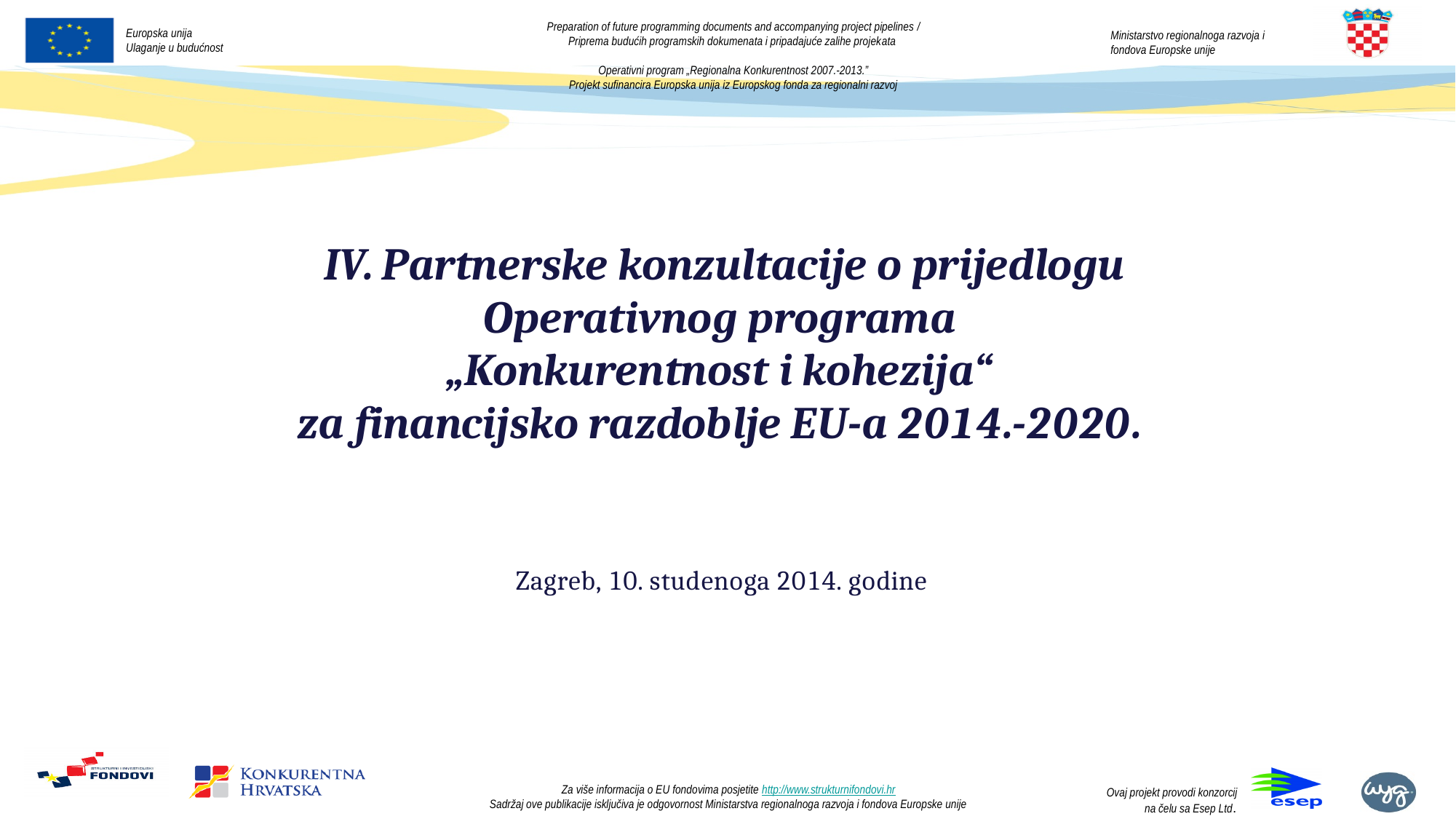

IV. Partnerske konzultacije o prijedlogu
Operativnog programa
„Konkurentnost i kohezija“
za financijsko razdoblje EU-a 2014.-2020.

Zagreb, 10. studenoga 2014. godine